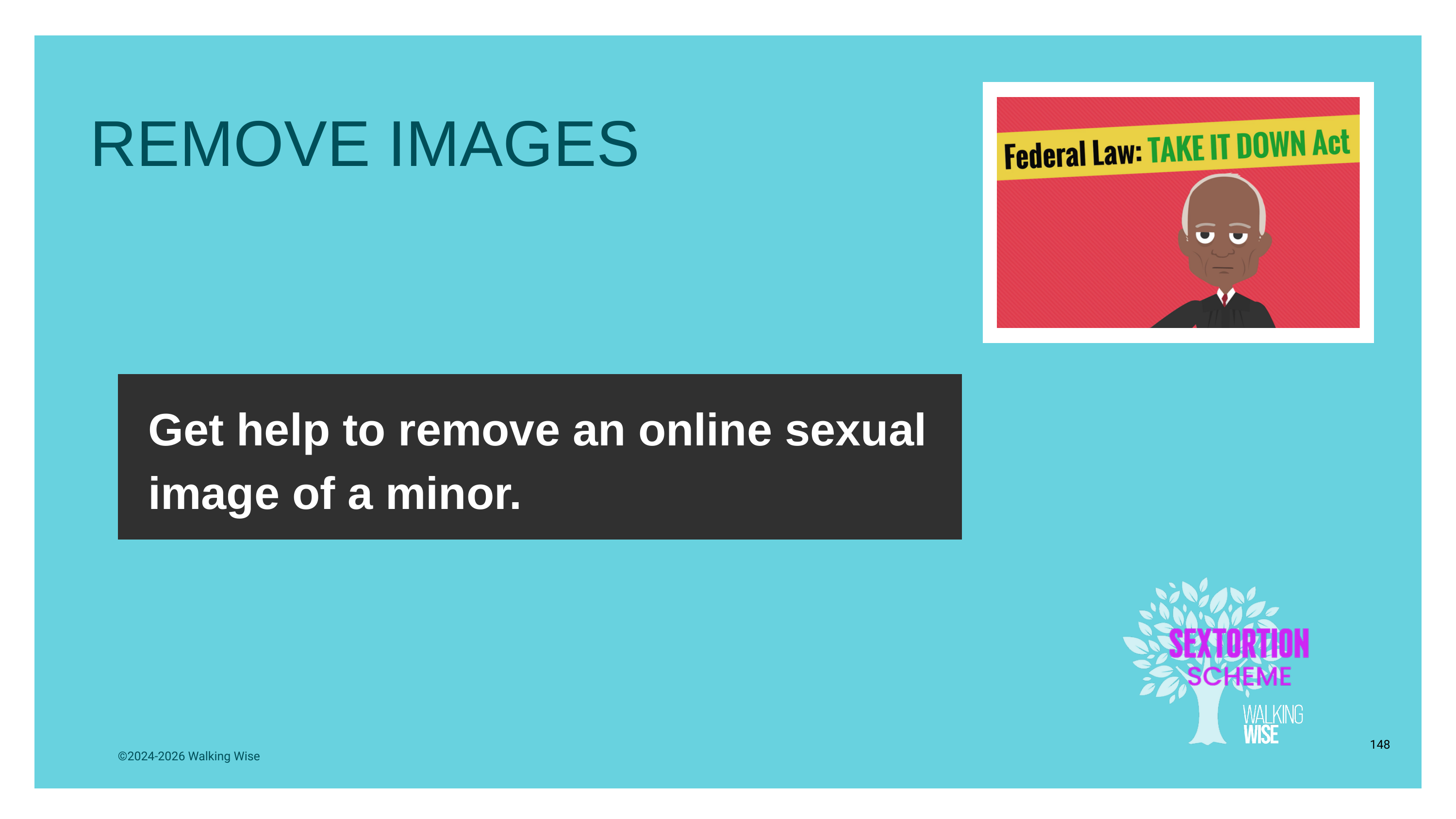

LESSON PLANS

REMOVE IMAGES

Get help to remove an online sexual image of a minor.

148
©2024-2026 Walking Wise
3